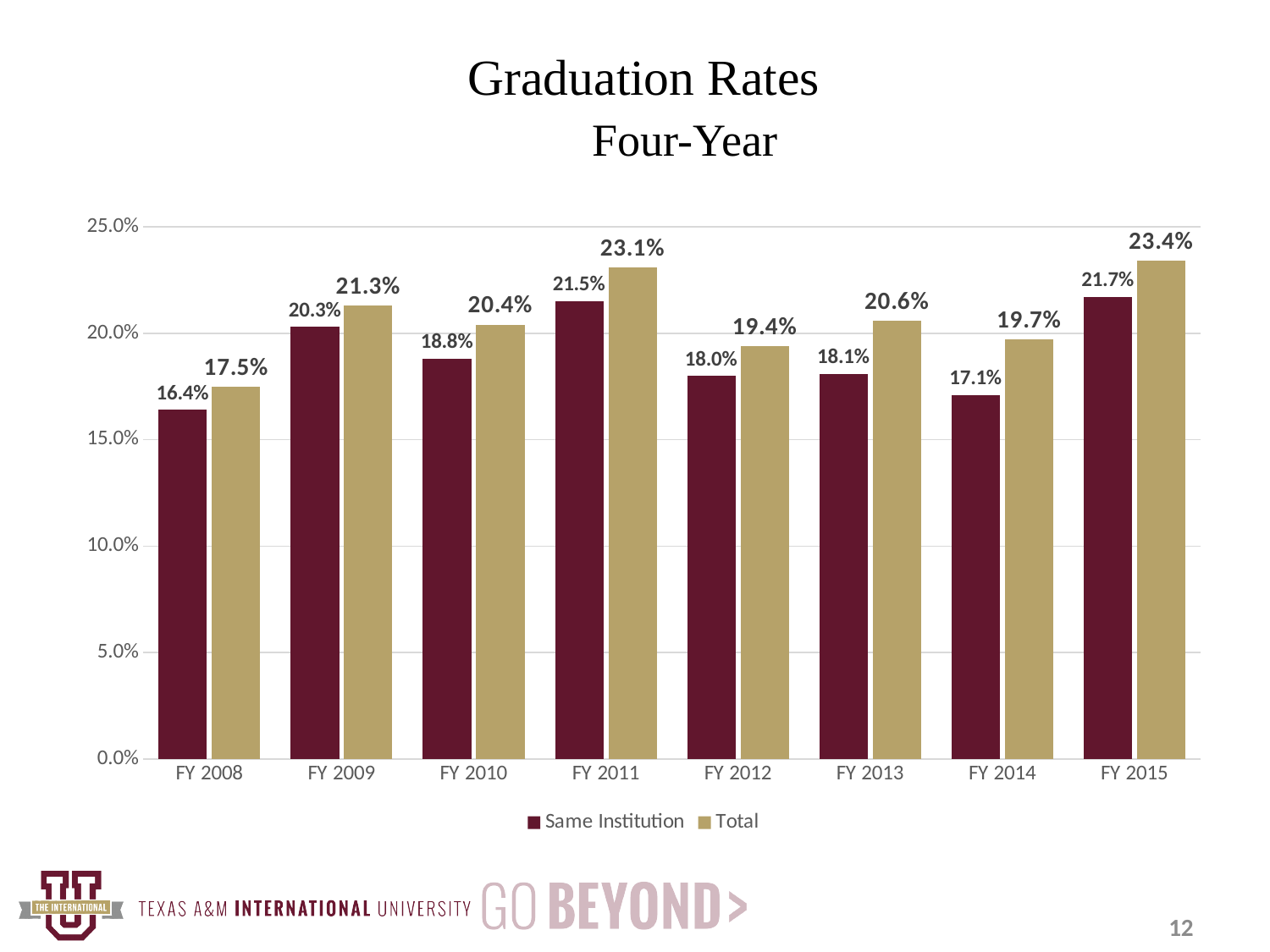

# Graduation Rates Four-Year

### Chart

| Category | Same Institution | Total |
|---|---|---|
| FY 2008 | 0.164 | 0.175 |
| FY 2009 | 0.203 | 0.213 |
| FY 2010 | 0.188 | 0.204 |
| FY 2011 | 0.215 | 0.231 |
| FY 2012 | 0.18 | 0.194 |
| FY 2013 | 0.181 | 0.206 |
| FY 2014 | 0.171 | 0.197 |
| FY 2015 | 0.217 | 0.234 |
12